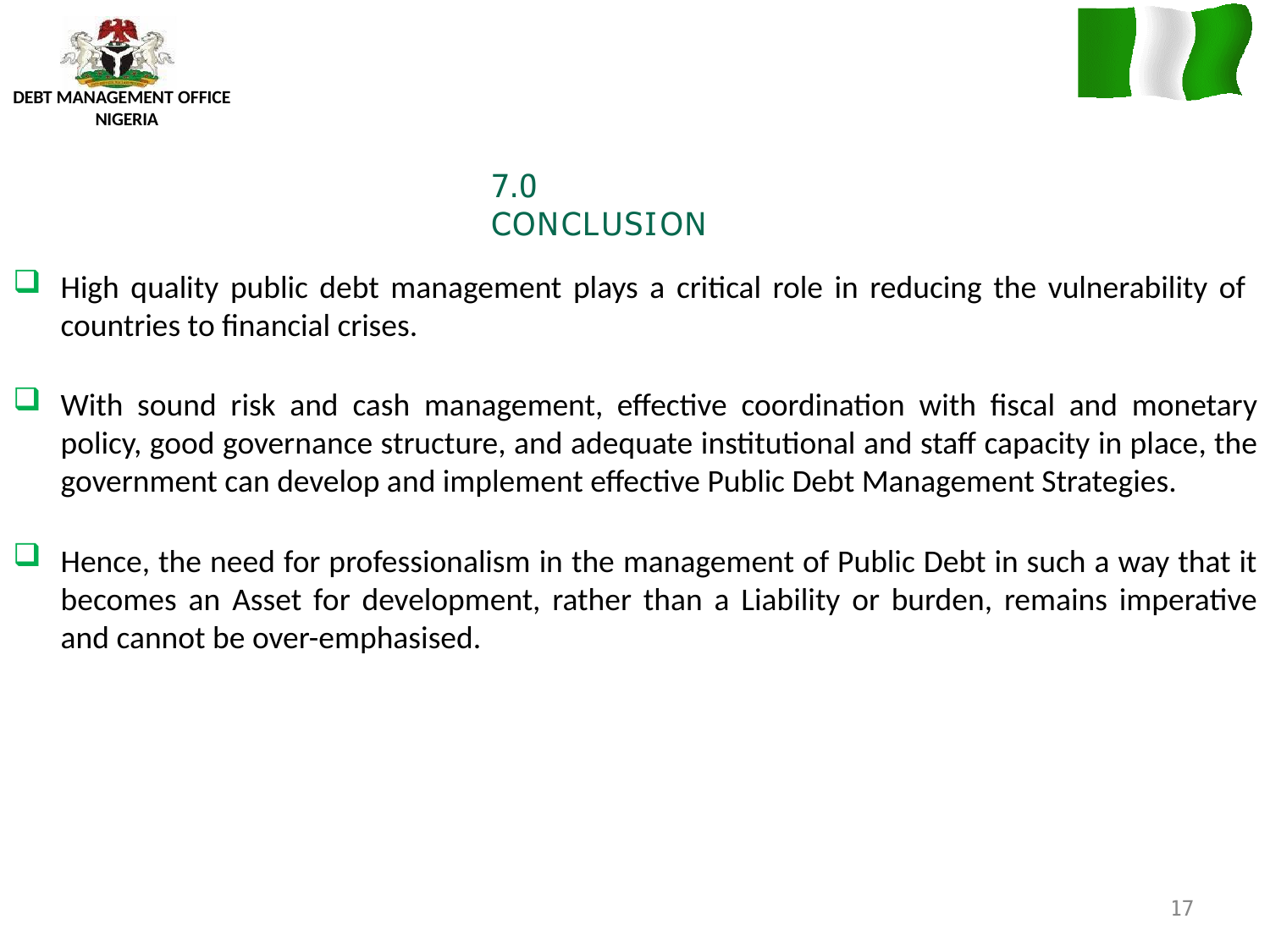

DEBT MANAGEMENT OFFICE  NIGERIA
# 7.0	CONCLUSION
High quality public debt management plays a critical role in reducing the vulnerability of  countries to financial crises.

With sound risk and cash management, effective coordination with fiscal and monetary policy, good governance structure, and adequate institutional and staff capacity in place, the government can develop and implement effective Public Debt Management Strategies.

Hence, the need for professionalism in the management of Public Debt in such a way that it becomes an Asset for development, rather than a Liability or burden, remains imperative and cannot be over-emphasised.
17